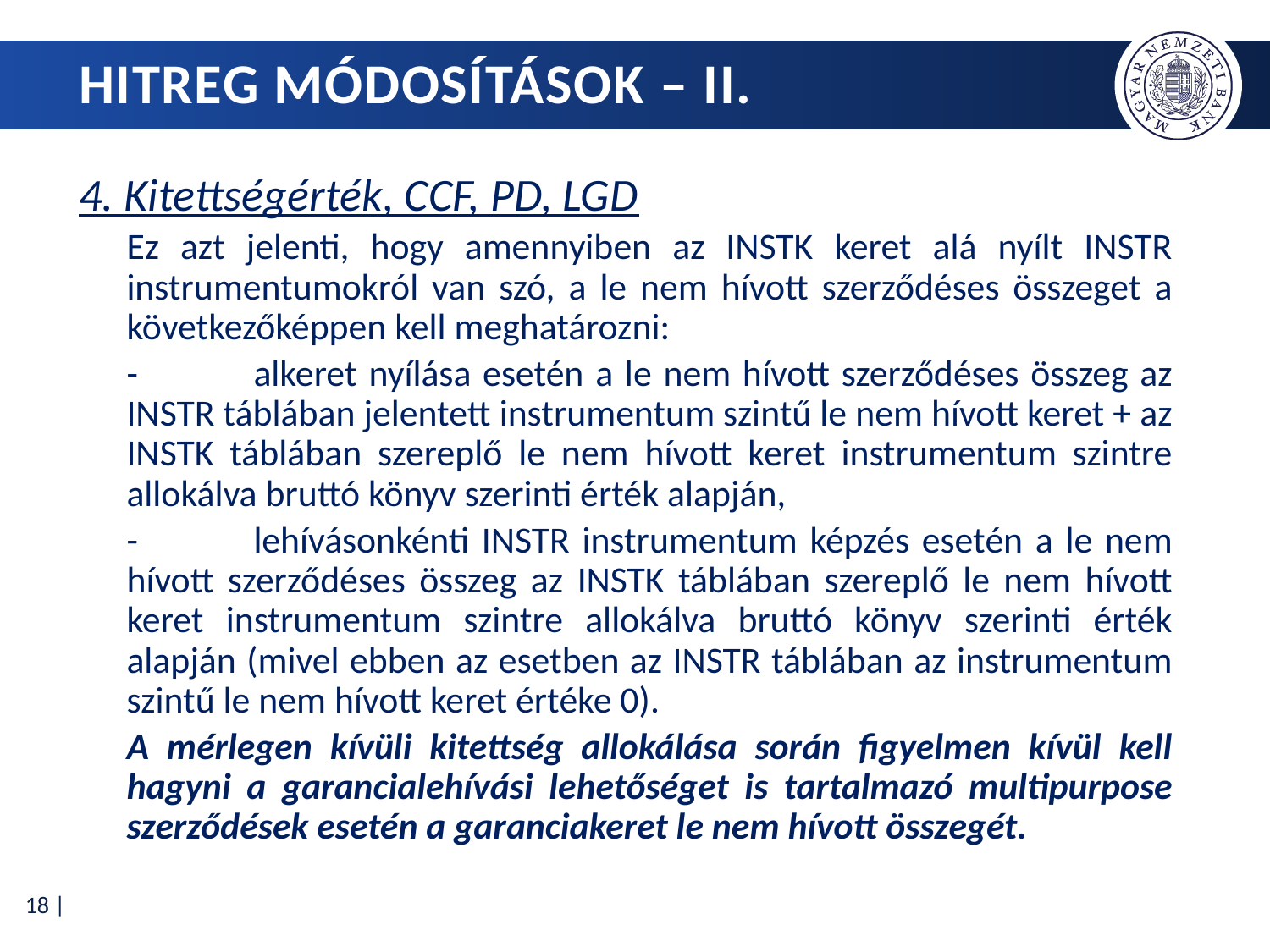

# HITREG mÓdosítások – II.
4. Kitettségérték, CCF, PD, LGD
Ez azt jelenti, hogy amennyiben az INSTK keret alá nyílt INSTR instrumentumokról van szó, a le nem hívott szerződéses összeget a következőképpen kell meghatározni:
-	alkeret nyílása esetén a le nem hívott szerződéses összeg az INSTR táblában jelentett instrumentum szintű le nem hívott keret + az INSTK táblában szereplő le nem hívott keret instrumentum szintre allokálva bruttó könyv szerinti érték alapján,
-	lehívásonkénti INSTR instrumentum képzés esetén a le nem hívott szerződéses összeg az INSTK táblában szereplő le nem hívott keret instrumentum szintre allokálva bruttó könyv szerinti érték alapján (mivel ebben az esetben az INSTR táblában az instrumentum szintű le nem hívott keret értéke 0).
A mérlegen kívüli kitettség allokálása során figyelmen kívül kell hagyni a garancialehívási lehetőséget is tartalmazó multipurpose szerződések esetén a garanciakeret le nem hívott összegét.